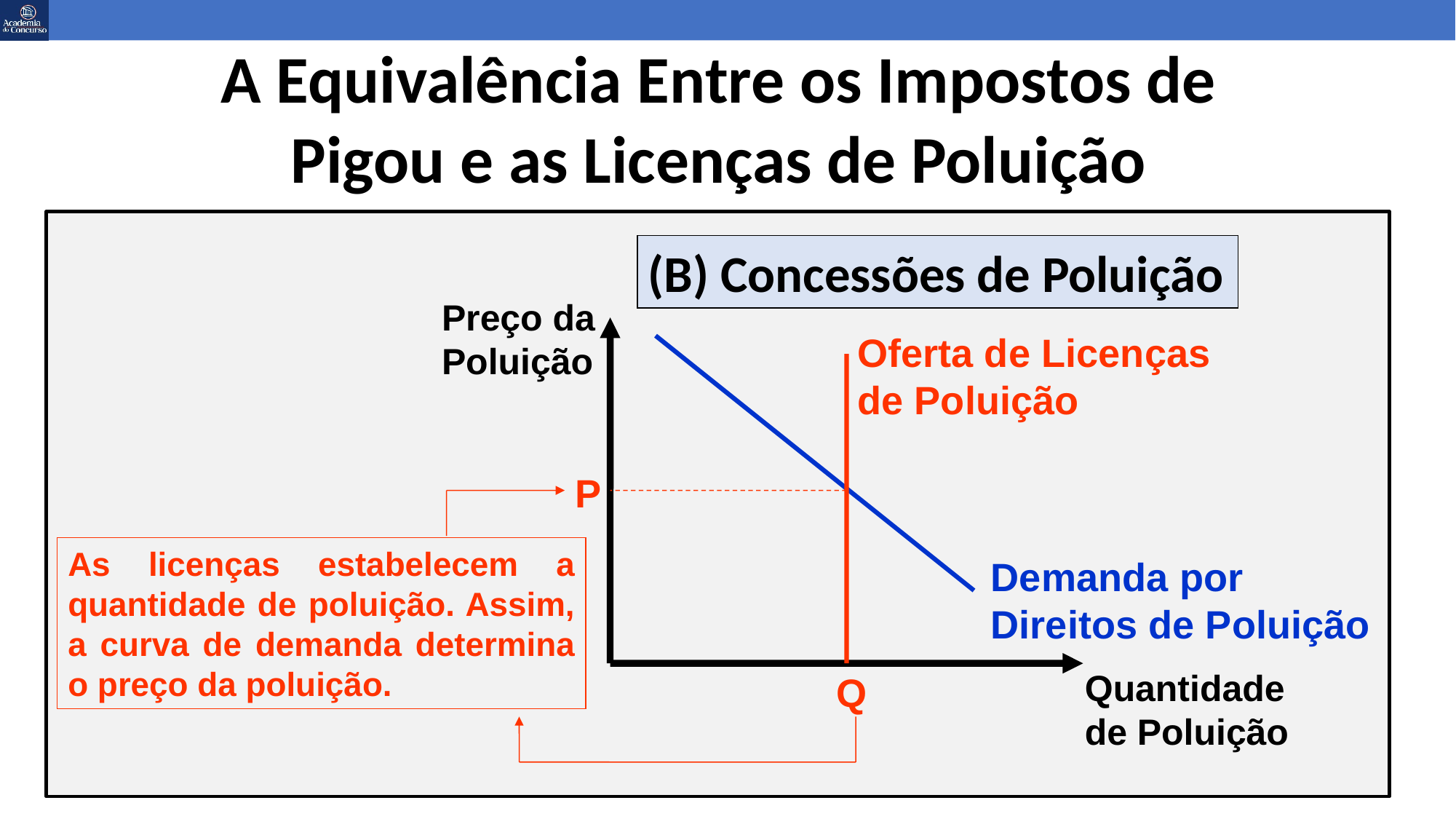

A Equivalência Entre os Impostos de Pigou e as Licenças de Poluição

(B) Concessões de Poluição
Preço da Poluição

Oferta de Licenças de Poluição

Q

P

As licenças estabelecem a quantidade de poluição. Assim, a curva de demanda determina o preço da poluição.

Demanda por Direitos de Poluição
Quantidade de Poluição